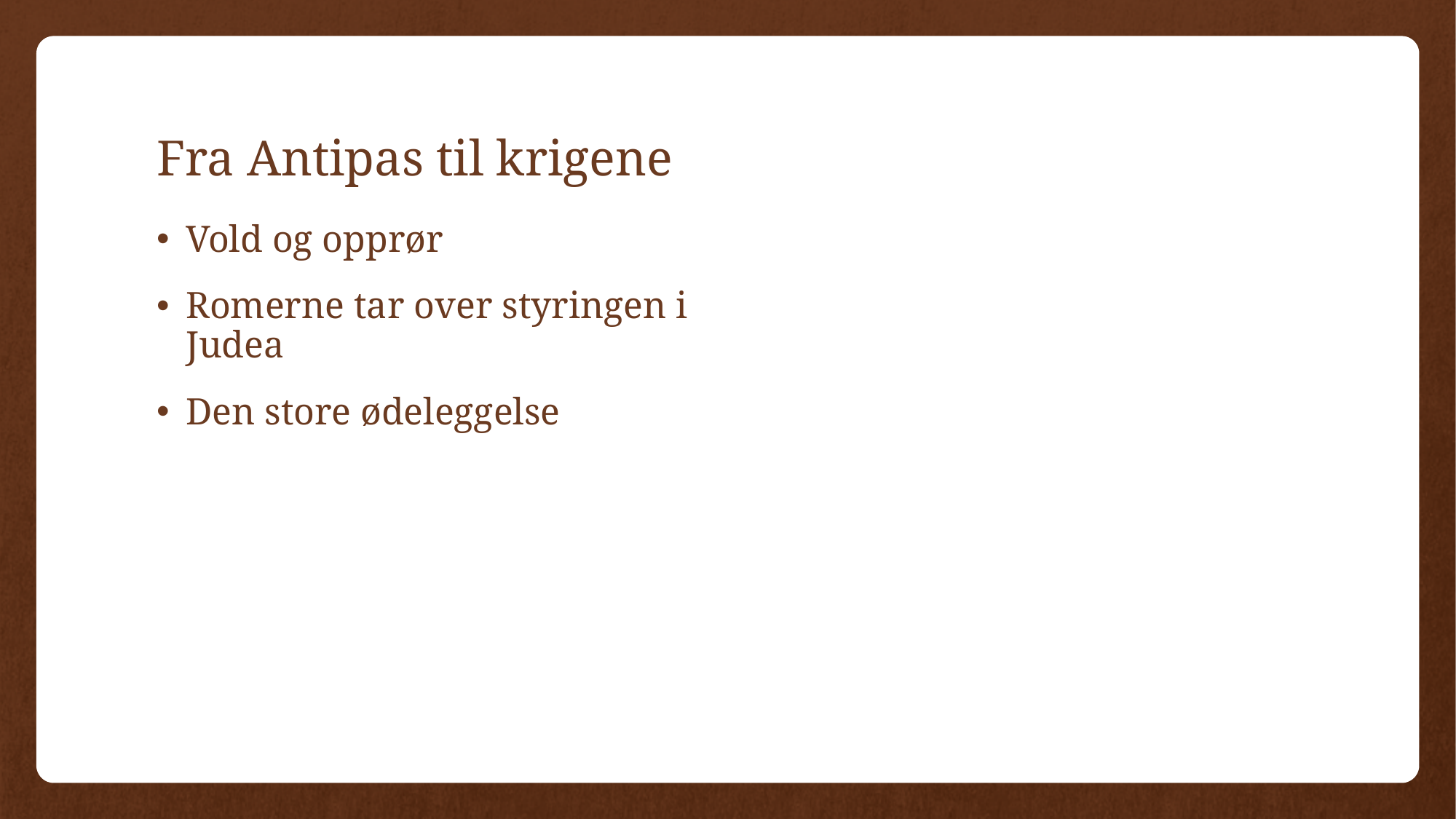

# Fra Antipas til krigene
Vold og opprør
Romerne tar over styringen i Judea
Den store ødeleggelse